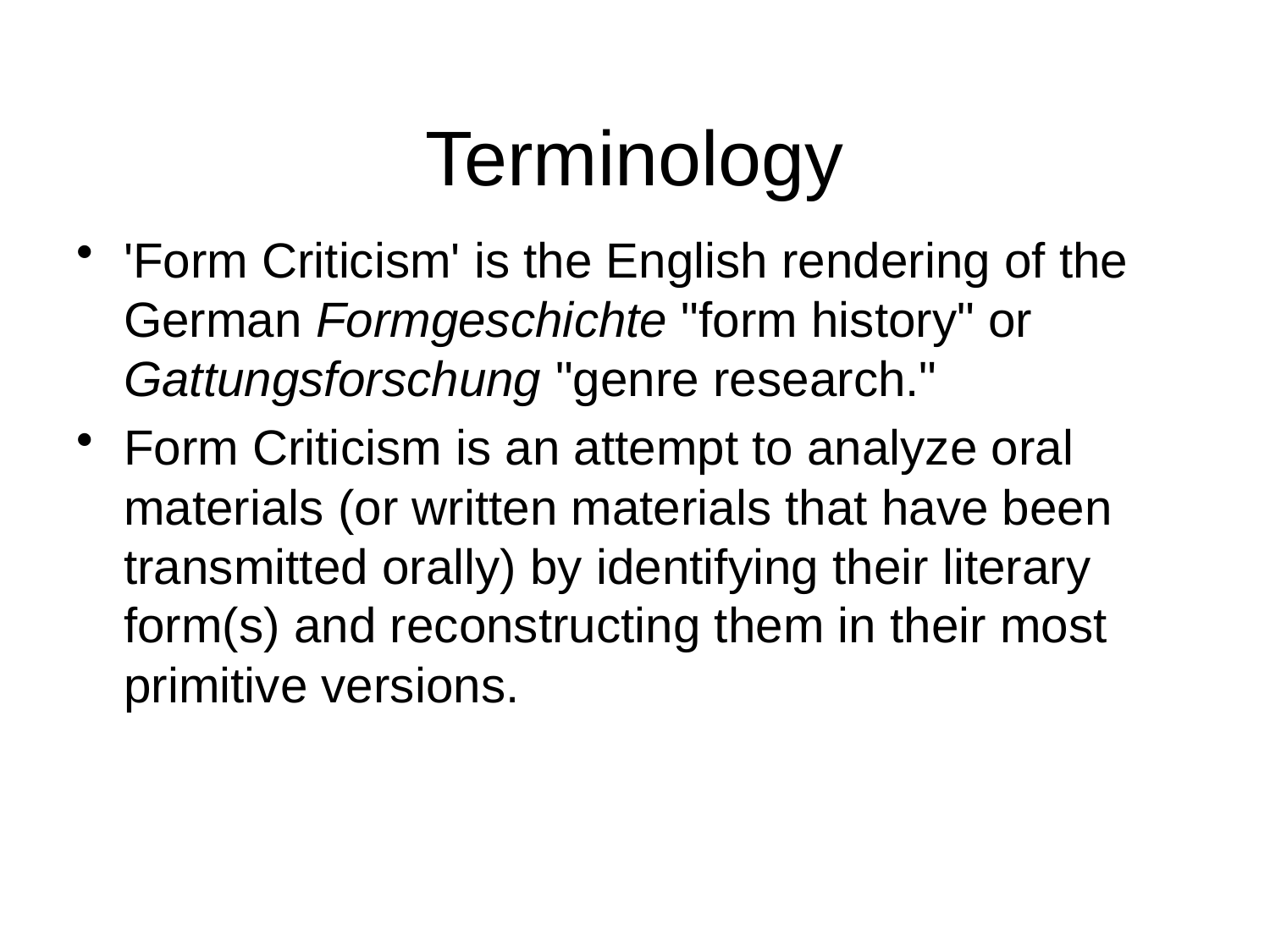

# Terminology
'Form Criticism' is the English rendering of the German Formgeschichte "form history" or Gattungsforschung "genre research."
Form Criticism is an attempt to analyze oral materials (or written materials that have been transmitted orally) by identifying their literary form(s) and reconstructing them in their most primitive versions.